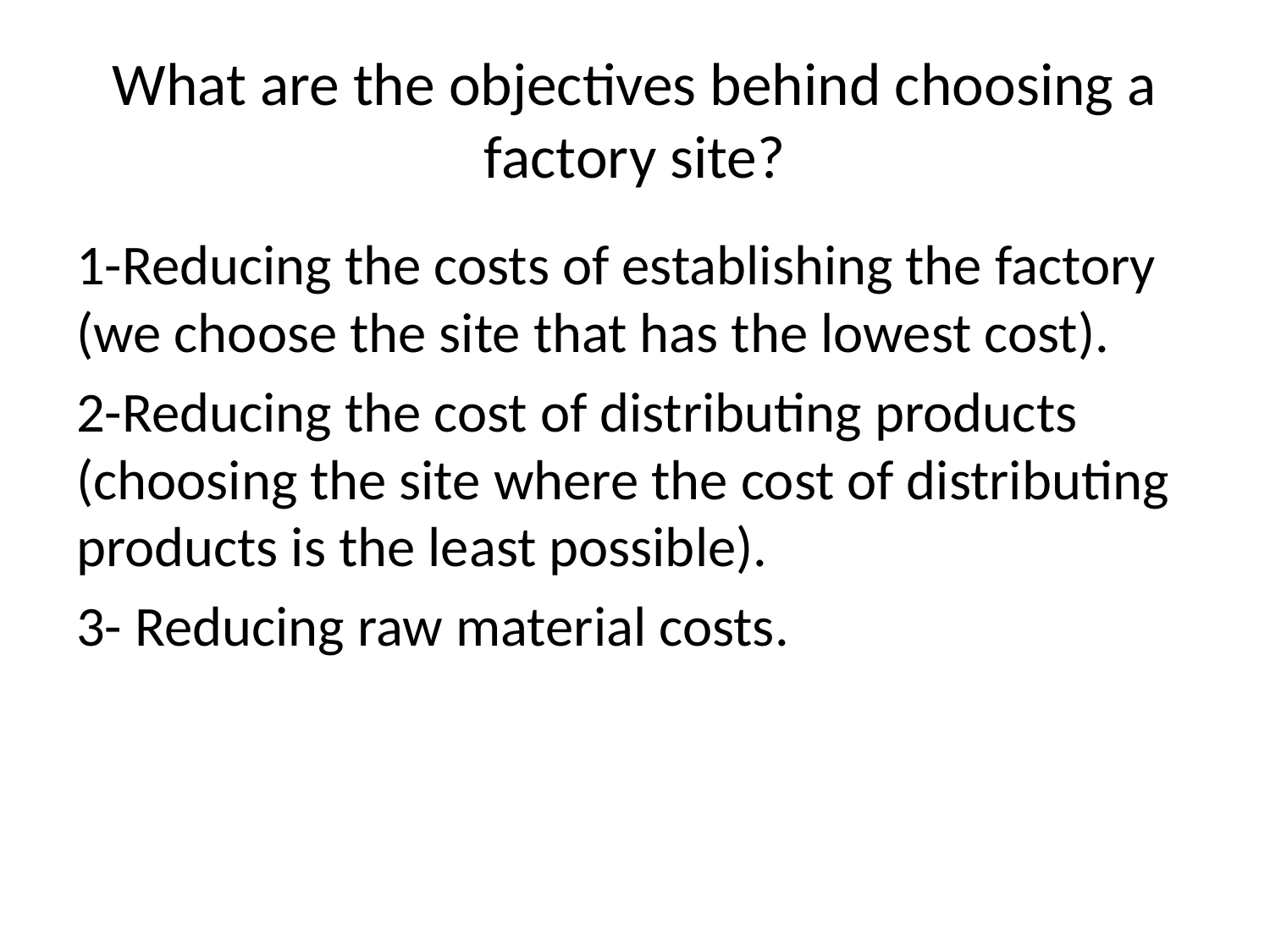

# What are the objectives behind choosing a factory site?
1-Reducing the costs of establishing the factory (we choose the site that has the lowest cost).
2-Reducing the cost of distributing products (choosing the site where the cost of distributing products is the least possible).
3- Reducing raw material costs.